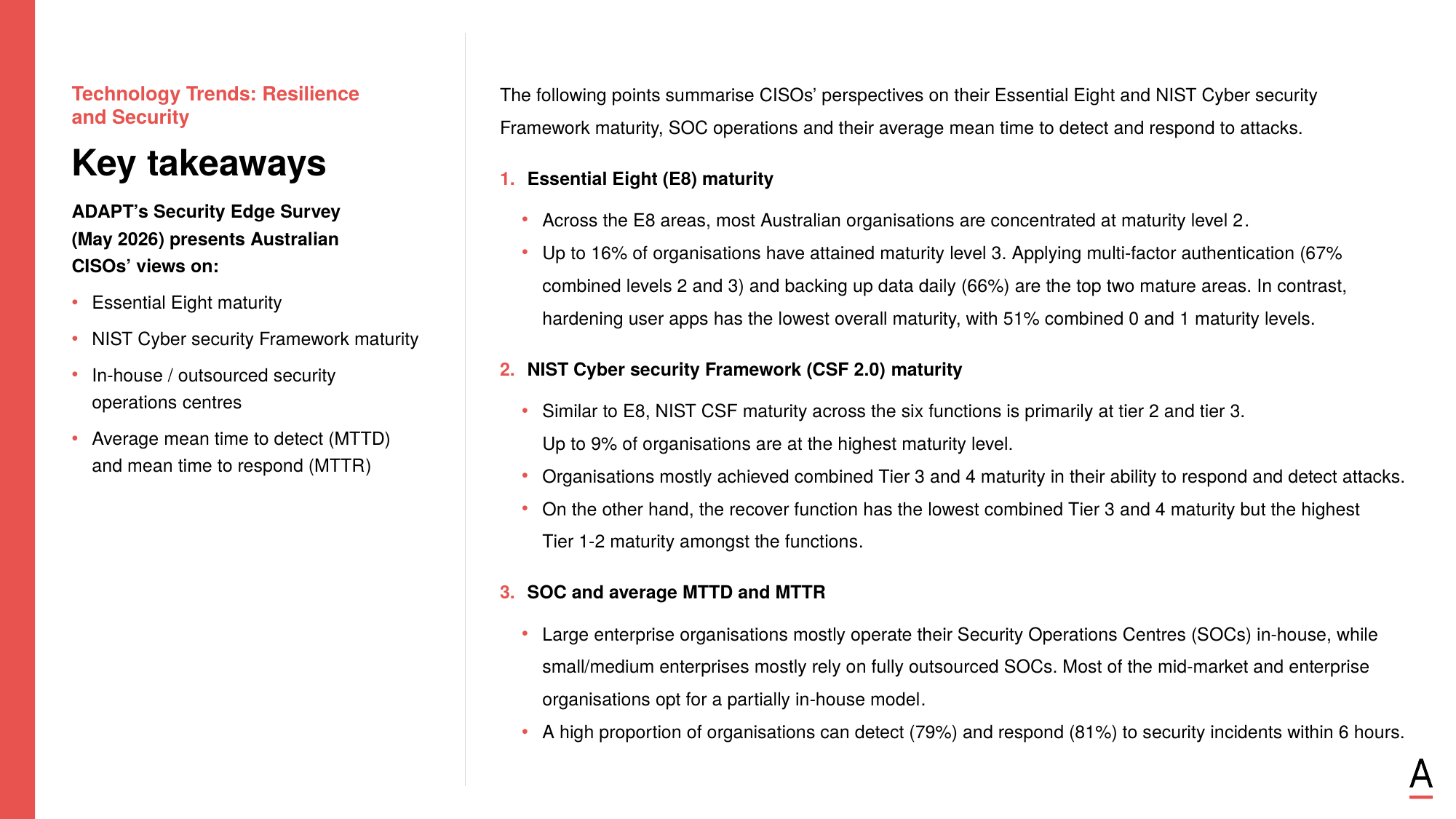

The following points summarise CISOs’ perspectives on their Essential Eight and NIST Cyber security
Framework maturity, SOC operations and their average mean time to detect and respond to attacks.
Essential Eight (E8) maturity
Across the E8 areas, most Australian organisations are concentrated at maturity level 2.
Up to 16% of organisations have attained maturity level 3. Applying multi-factor authentication (67% combined levels 2 and 3) and backing up data daily (66%) are the top two mature areas. In contrast, hardening user apps has the lowest overall maturity, with 51% combined 0 and 1 maturity levels.
NIST Cyber security Framework (CSF 2.0) maturity
Similar to E8, NIST CSF maturity across the six functions is primarily at tier 2 and tier 3.
Up to 9% of organisations are at the highest maturity level.
Organisations mostly achieved combined Tier 3 and 4 maturity in their ability to respond and detect attacks.
On the other hand, the recover function has the lowest combined Tier 3 and 4 maturity but the highest
Tier 1-2 maturity amongst the functions.
SOC and average MTTD and MTTR
Large enterprise organisations mostly operate their Security Operations Centres (SOCs) in-house, while small/medium enterprises mostly rely on fully outsourced SOCs. Most of the mid-market and enterprise organisations opt for a partially in-house model.
A high proportion of organisations can detect (79%) and respond (81%) to security incidents within 6 hours.
Technology Trends: Resilience
and Security
Key takeaways
ADAPT’s Security Edge Survey
(May 2026) presents Australian
CISOs’ views on:
Essential Eight maturity
NIST Cyber security Framework maturity
In-house / outsourced security
operations centres
Average mean time to detect (MTTD) and mean time to respond (MTTR)